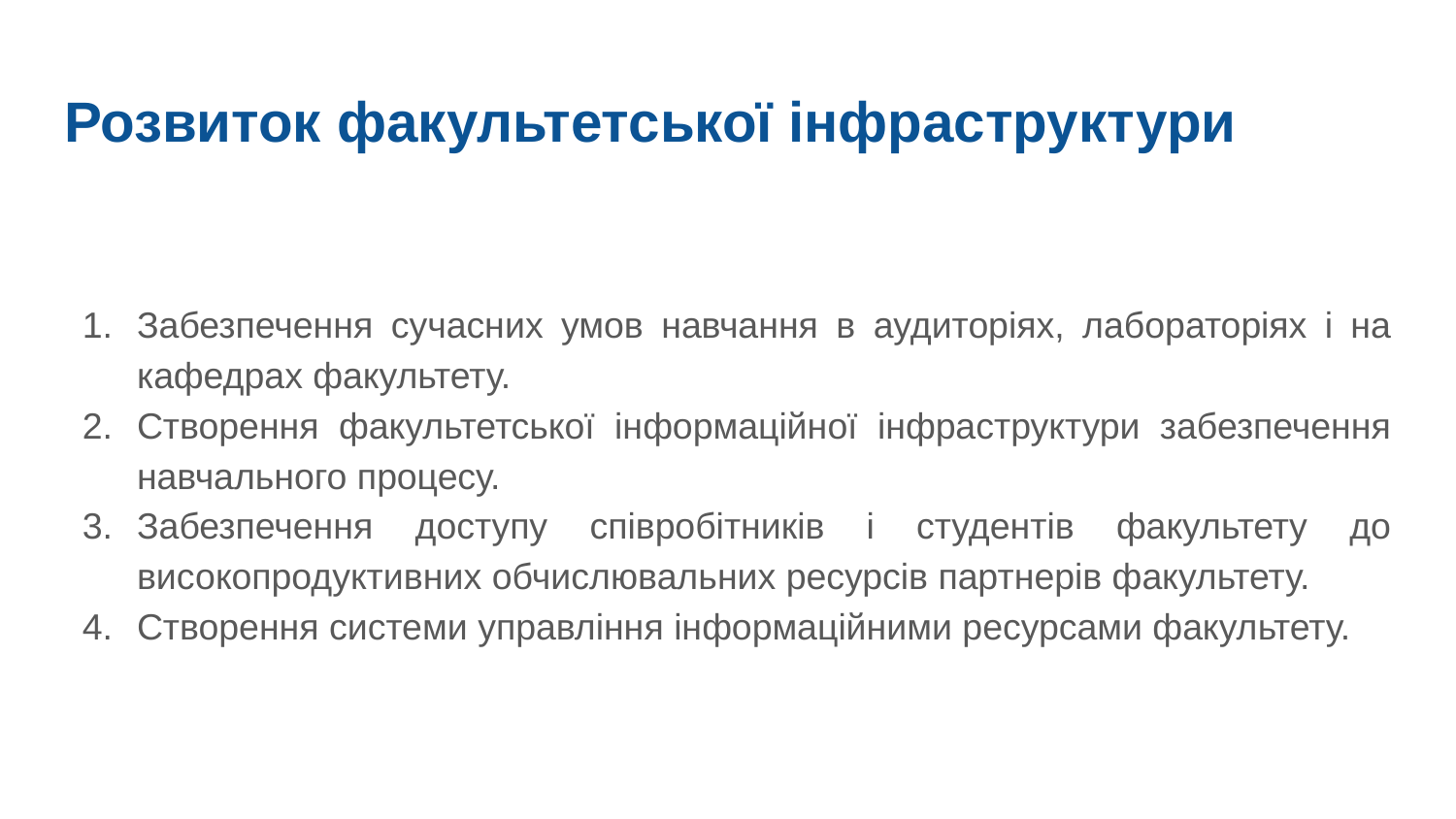

# Розвиток факультетської інфраструктури
Забезпечення сучасних умов навчання в аудиторіях, лабораторіях і на кафедрах факультету.
Створення факультетської інформаційної інфраструктури забезпечення навчального процесу.
Забезпечення доступу співробітників і студентів факультету до високопродуктивних обчислювальних ресурсів партнерів факультету.
Створення системи управління інформаційними ресурсами факультету.